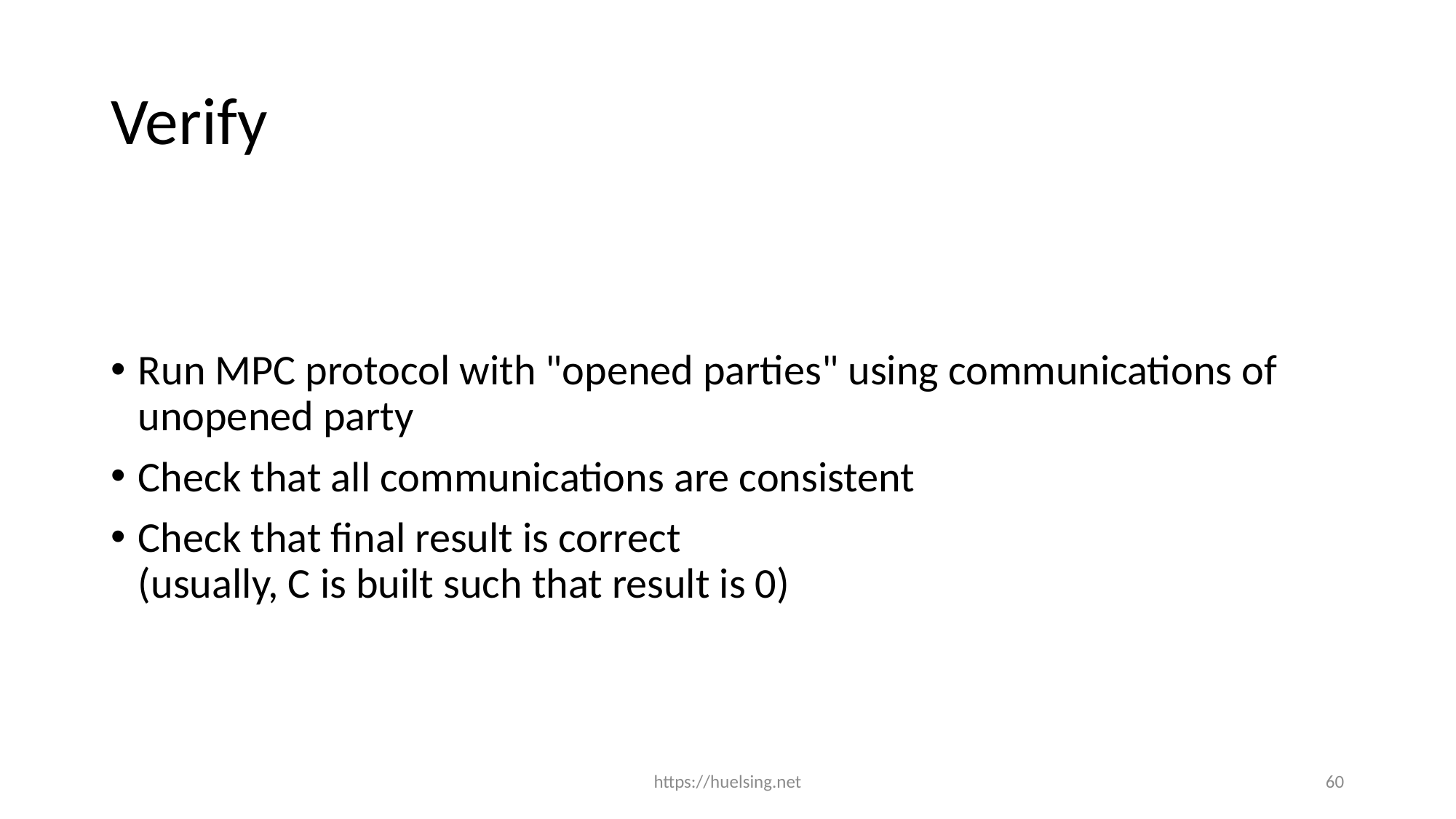

# Verify
Run MPC protocol with "opened parties" using communications of unopened party
Check that all communications are consistent
Check that final result is correct
(usually, C is built such that result is 0)
https://huelsing.net
60